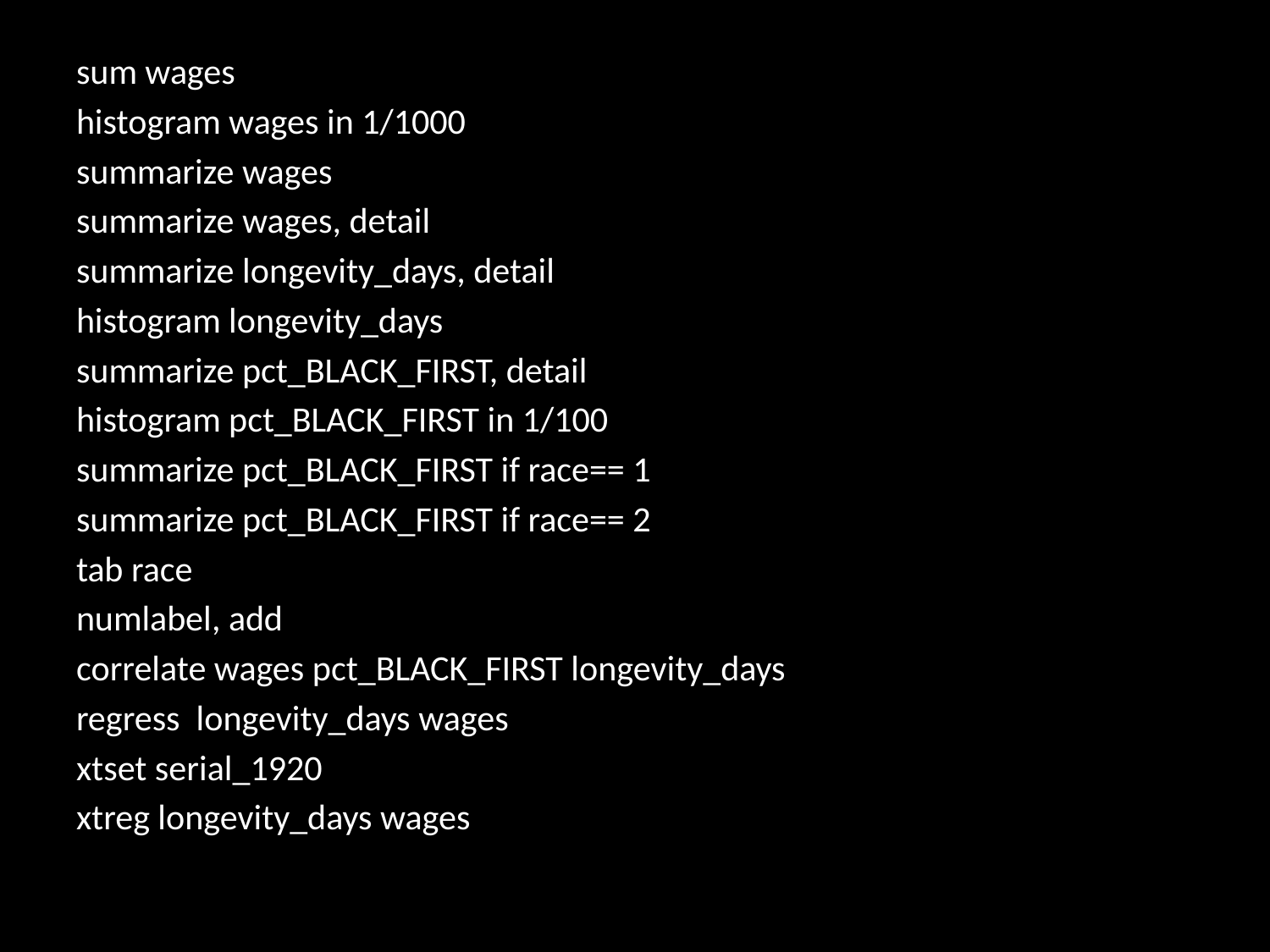

sum wages
histogram wages in 1/1000
summarize wages
summarize wages, detail
summarize longevity_days, detail
histogram longevity_days
summarize pct_BLACK_FIRST, detail
histogram pct_BLACK_FIRST in 1/100
summarize pct_BLACK_FIRST if race== 1
summarize pct_BLACK_FIRST if race== 2
tab race
numlabel, add
correlate wages pct_BLACK_FIRST longevity_days
regress  longevity_days wages
xtset serial_1920
xtreg longevity_days wages